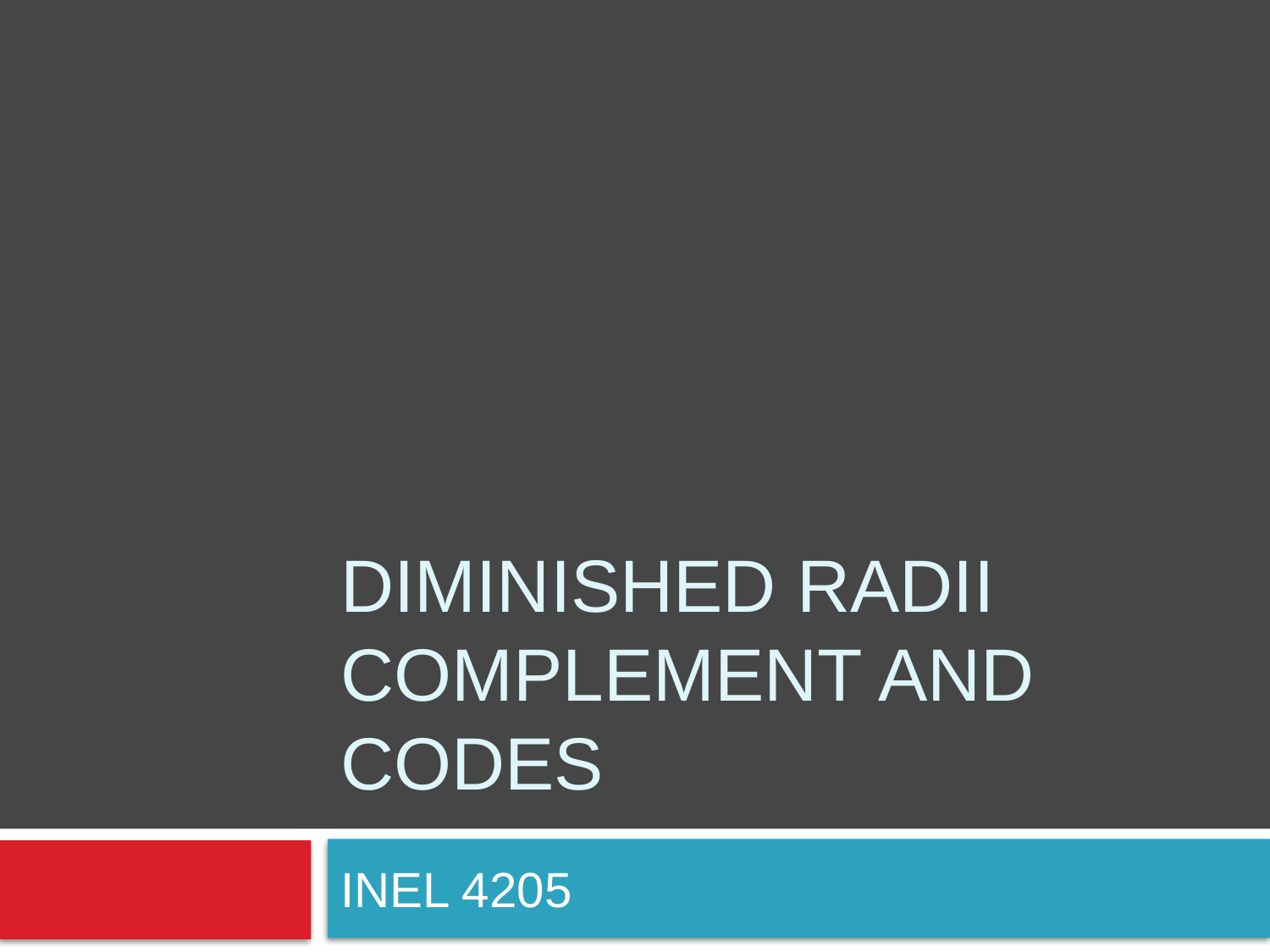

# Diminished Radii Complement and codes
INEL 4205